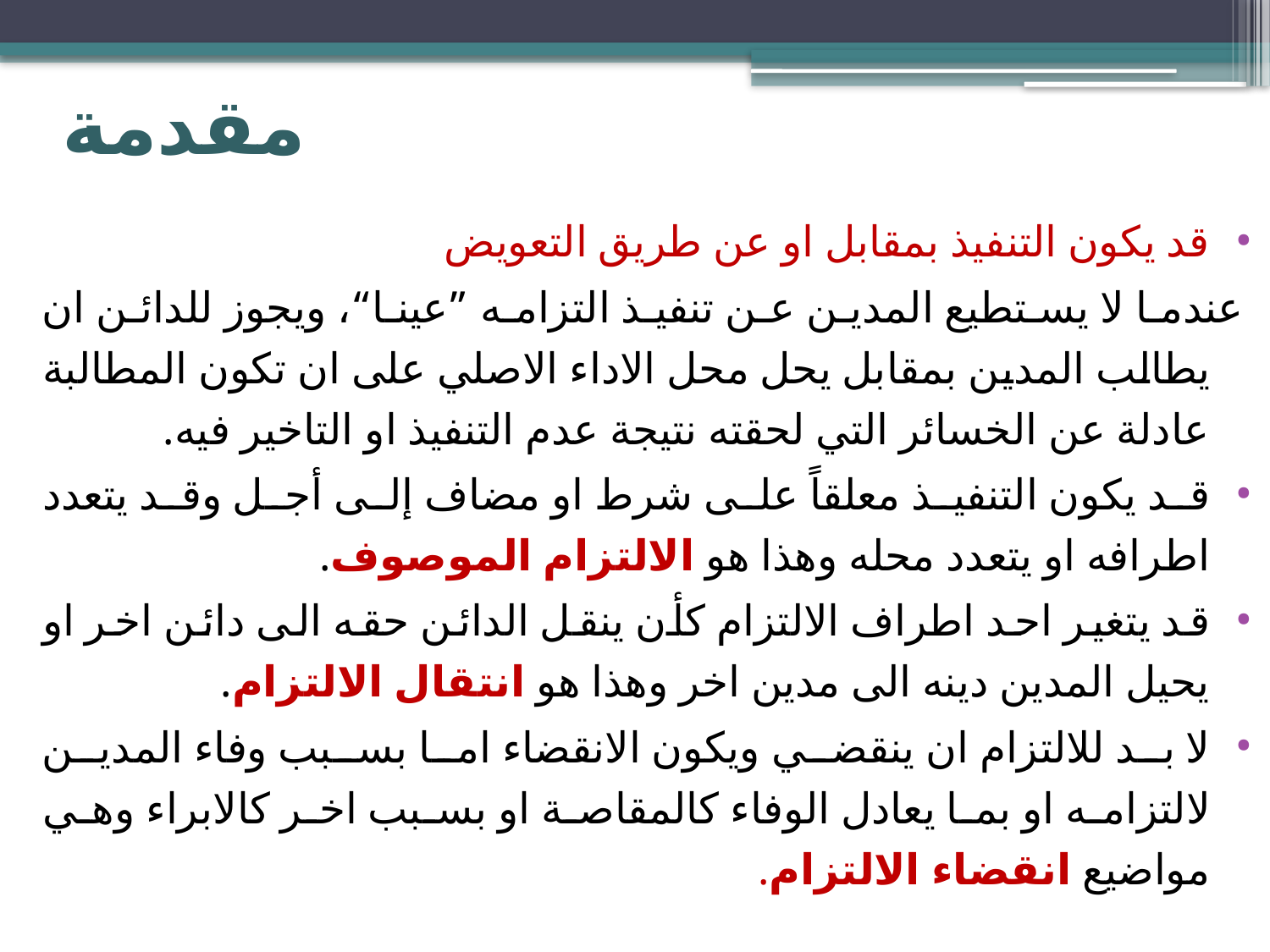

# مقدمة
قد يكون التنفيذ بمقابل او عن طريق التعويض
عندما لا يستطيع المدين عن تنفيذ التزامه ”عينا“، ويجوز للدائن ان يطالب المدين بمقابل يحل محل الاداء الاصلي على ان تكون المطالبة عادلة عن الخسائر التي لحقته نتيجة عدم التنفيذ او التاخير فيه.
قد يكون التنفيذ معلقاً على شرط او مضاف إلى أجل وقد يتعدد اطرافه او يتعدد محله وهذا هو الالتزام الموصوف.
قد يتغير احد اطراف الالتزام كأن ينقل الدائن حقه الى دائن اخر او يحيل المدين دينه الى مدين اخر وهذا هو انتقال الالتزام.
لا بد للالتزام ان ينقضي ويكون الانقضاء اما بسبب وفاء المدين لالتزامه او بما يعادل الوفاء كالمقاصة او بسبب اخر كالابراء وهي مواضيع انقضاء الالتزام.